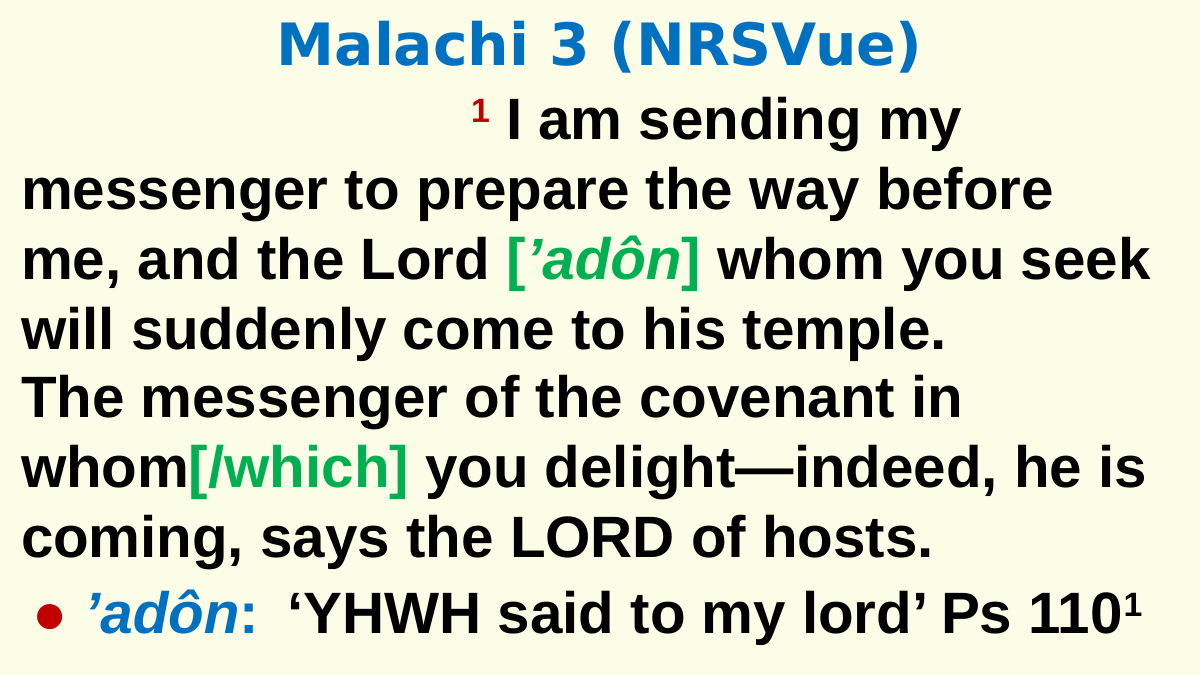

Malachi 3 (NRSVue)
			1 I am sending my messenger to prepare the way before me, and the Lord [’adôn] whom you seek will suddenly come to his temple.
							  The messenger of the covenant in whom[/which] you delight—indeed, he is coming, says the LORD of hosts.
● ’adôn:
‘YHWH said to my lord’ Ps 1101